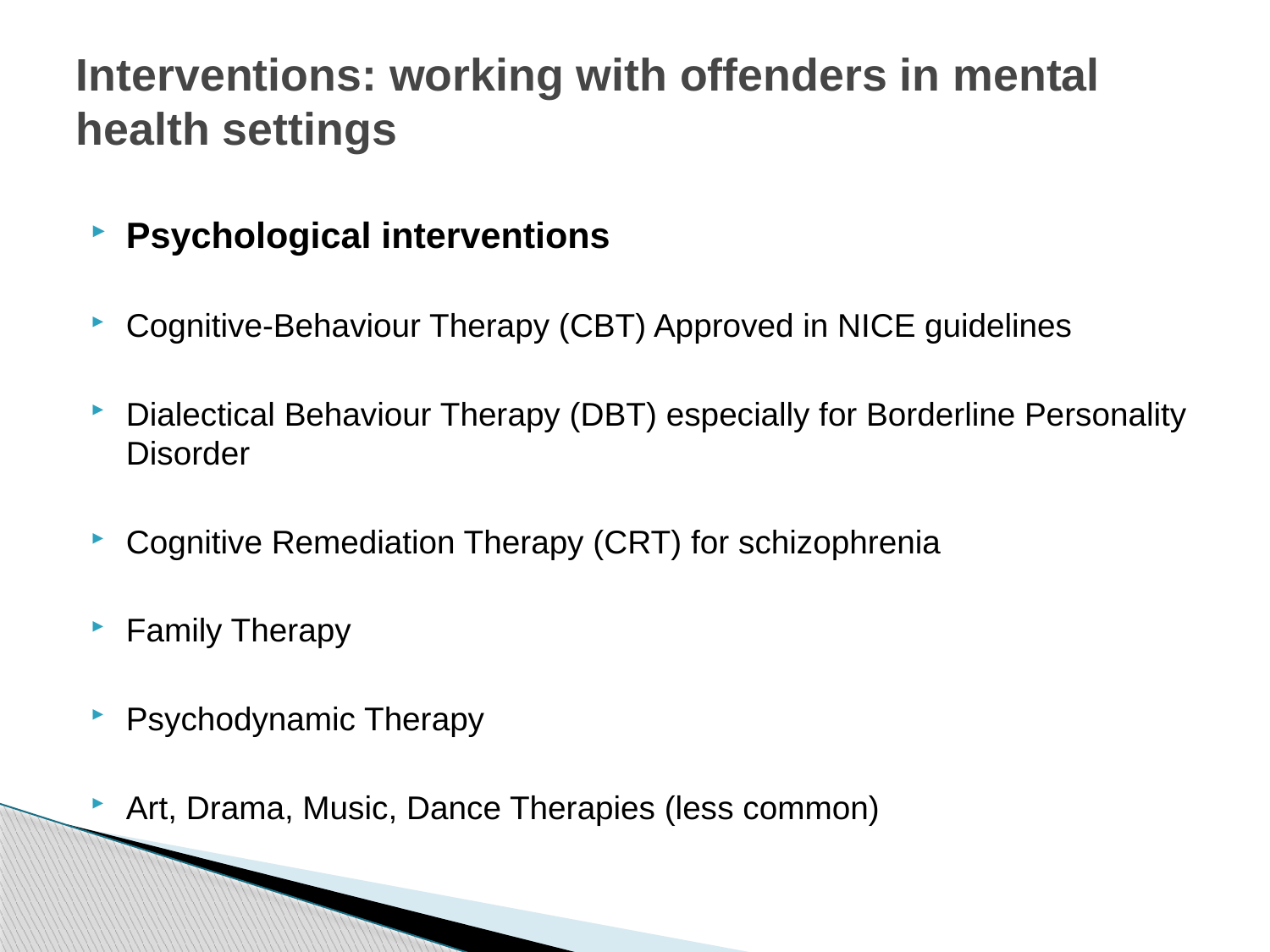

# Interventions: working with offenders in mental health settings
Psychological interventions

Cognitive-Behaviour Therapy (CBT) Approved in NICE guidelines

Dialectical Behaviour Therapy (DBT) especially for Borderline Personality Disorder

Cognitive Remediation Therapy (CRT) for schizophrenia

Family Therapy

Psychodynamic Therapy

Art, Drama, Music, Dance Therapies (less common)